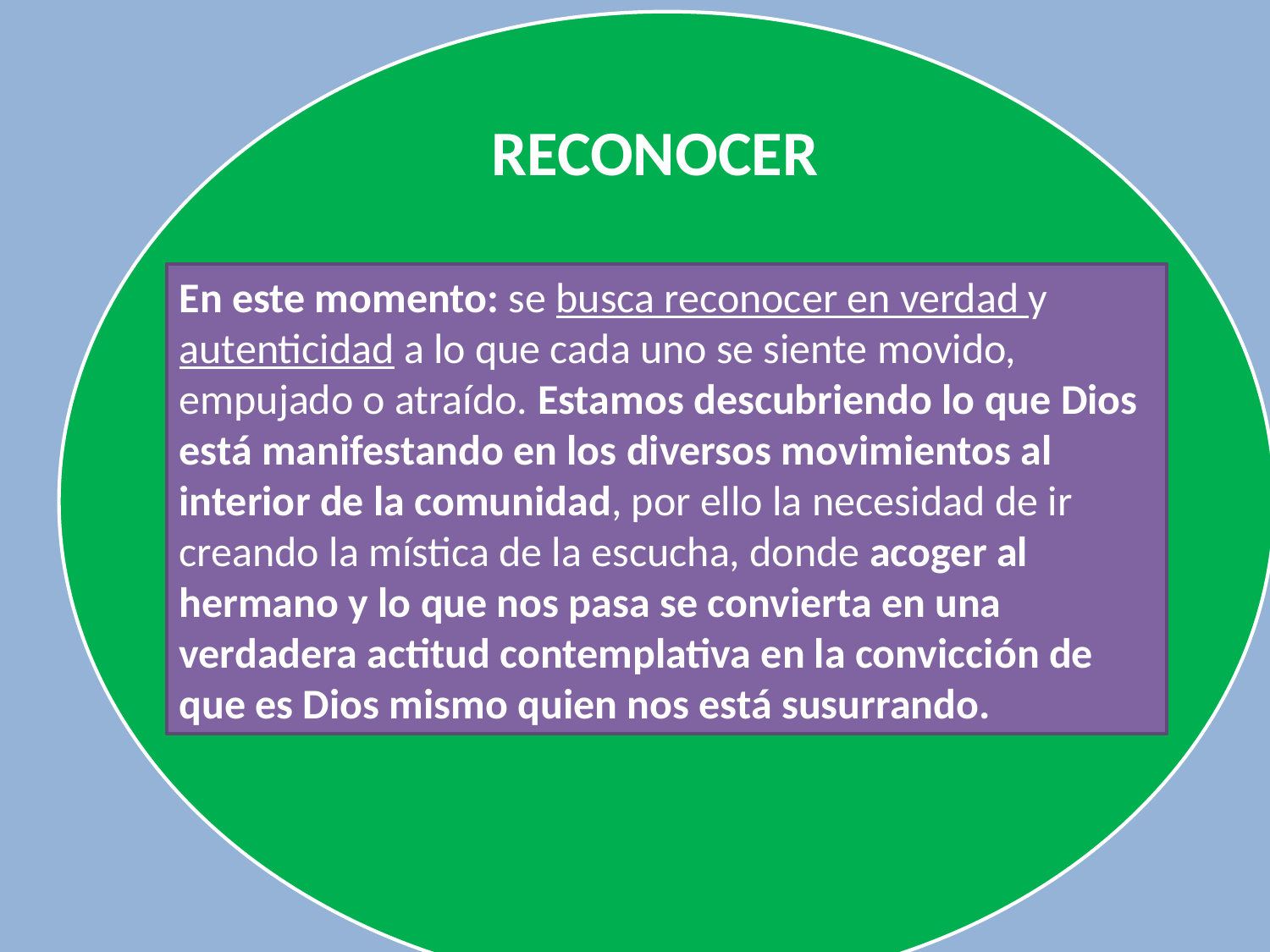

RECONOCER

En este momento: se busca reconocer en verdad y autenticidad a lo que cada uno se siente movido, empujado o atraído. Estamos descubriendo lo que Dios está manifestando en los diversos movimientos al interior de la comunidad, por ello la necesidad de ir creando la mística de la escucha, donde acoger al hermano y lo que nos pasa se convierta en una verdadera actitud contemplativa en la convicción de que es Dios mismo quien nos está susurrando.